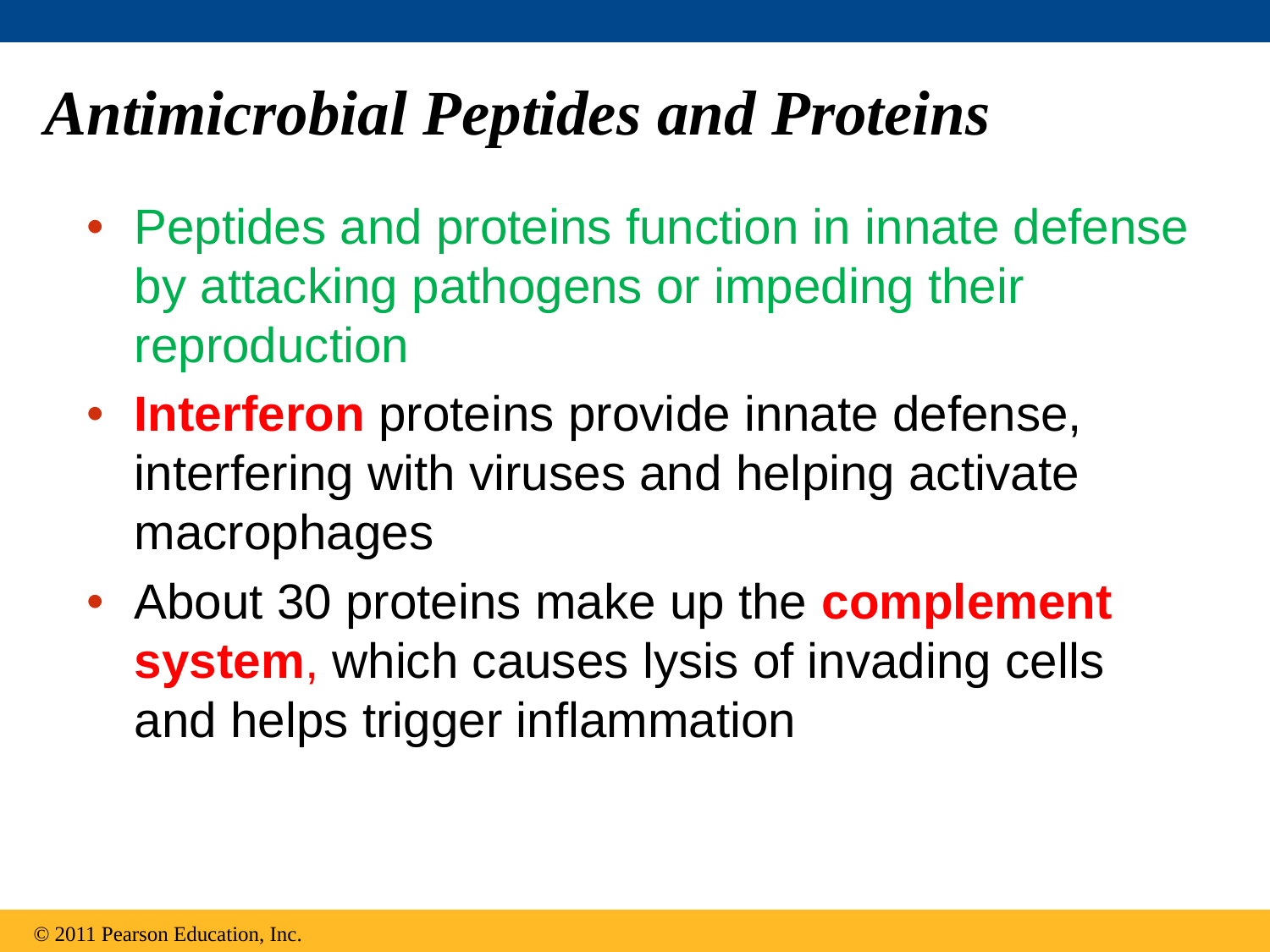

# Antimicrobial Peptides and Proteins
Peptides and proteins function in innate defense by attacking pathogens or impeding their reproduction
Interferon proteins provide innate defense, interfering with viruses and helping activate macrophages
About 30 proteins make up the complement system, which causes lysis of invading cells and helps trigger inflammation

© 2011 Pearson Education, Inc.